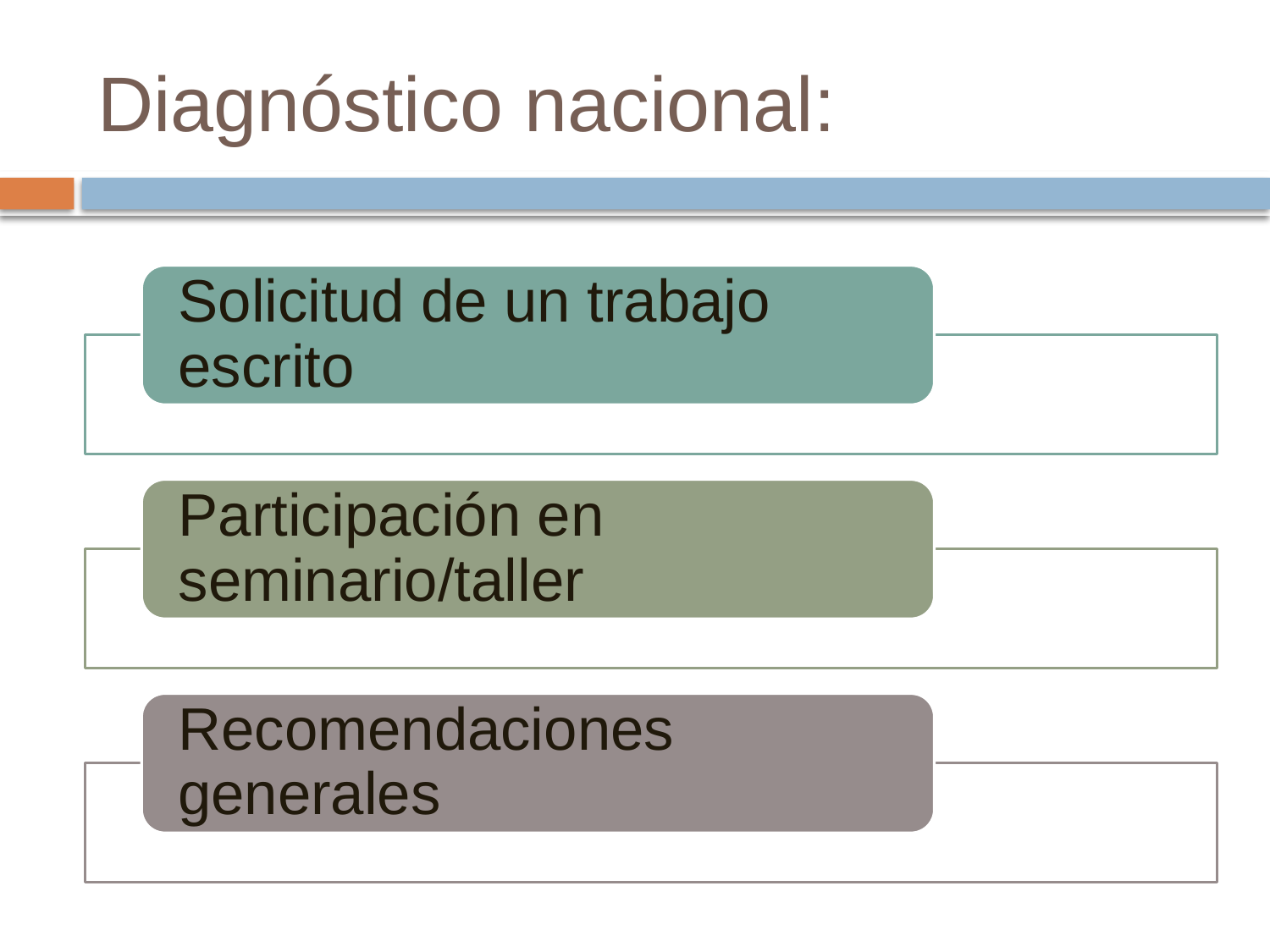

# Diagnóstico nacional:
Solicitud de un trabajo escrito
Participación en seminario/taller
Recomendaciones generales